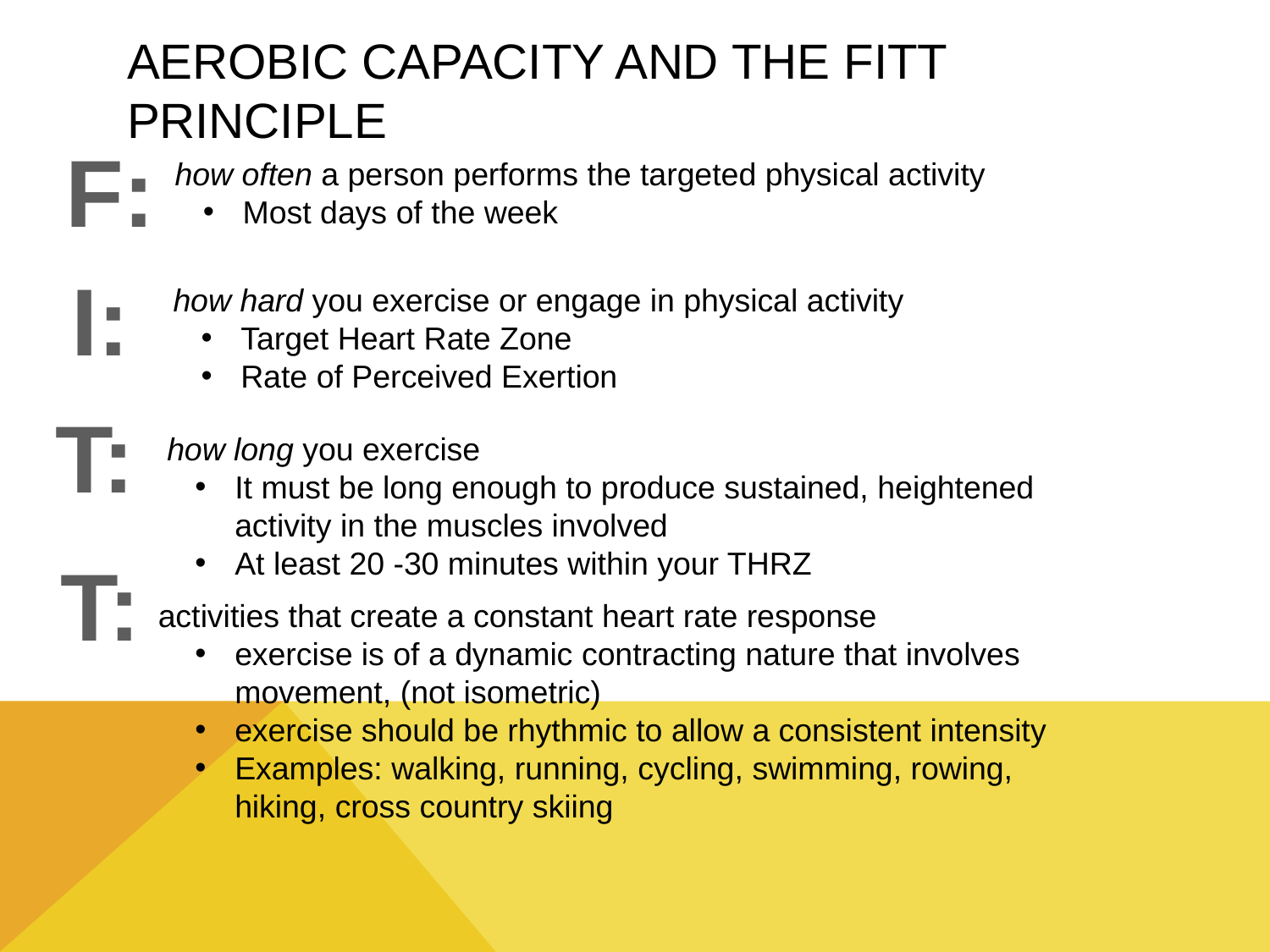

# AEROBIC CAPACITY AND THE FITT PRINCIPLE
F:
    how often a person performs the targeted physical activity
Most days of the week
I:
    how hard you exercise or engage in physical activity
Target Heart Rate Zone
Rate of Perceived Exertion
T:
    how long you exercise
It must be long enough to produce sustained, heightened activity in the muscles involved
At least 20 -30 minutes within your THRZ
T:
   activities that create a constant heart rate response
exercise is of a dynamic contracting nature that involves movement, (not isometric)
exercise should be rhythmic to allow a consistent intensity
Examples: walking, running, cycling, swimming, rowing, hiking, cross country skiing